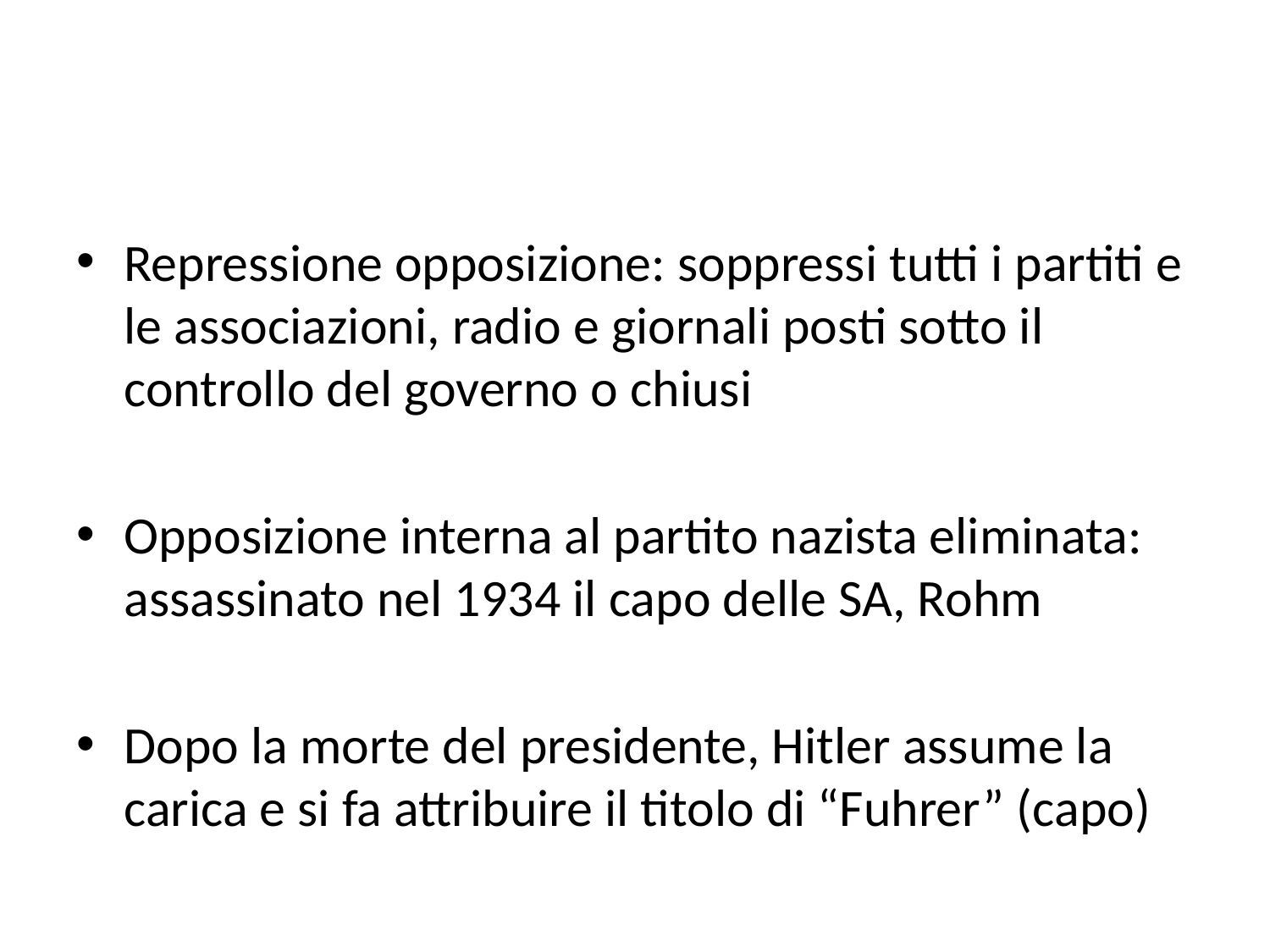

#
Repressione opposizione: soppressi tutti i partiti e le associazioni, radio e giornali posti sotto il controllo del governo o chiusi

Opposizione interna al partito nazista eliminata: assassinato nel 1934 il capo delle SA, Rohm

Dopo la morte del presidente, Hitler assume la carica e si fa attribuire il titolo di “Fuhrer” (capo)